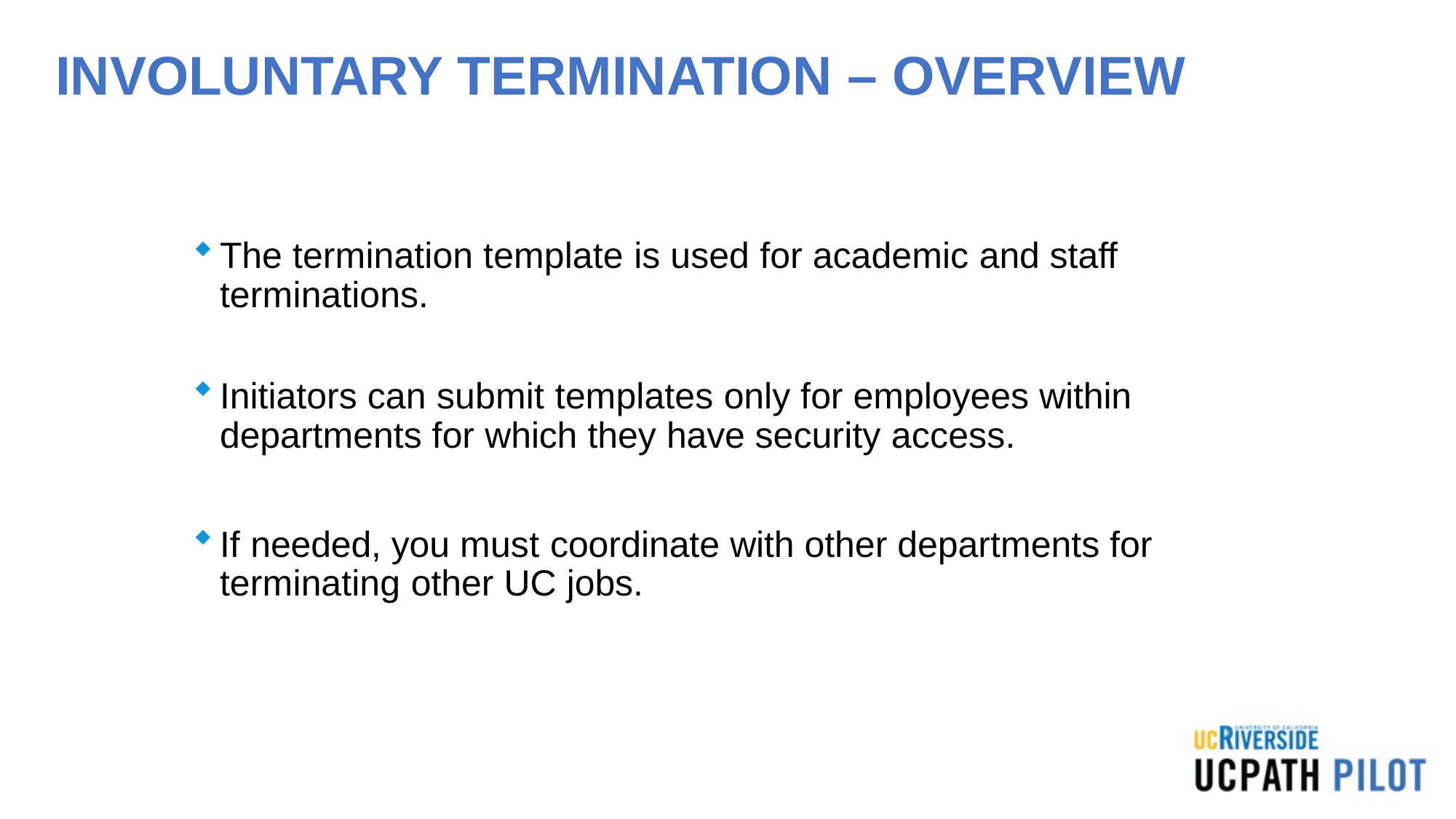

# INVOLUNTARY TERMINATION – OVERVIEW
The termination template is used for academic and staff  terminations.

Initiators can submit templates only for employees within  departments for which they have security access.

If needed, you must coordinate with other departments for terminating other UC jobs.